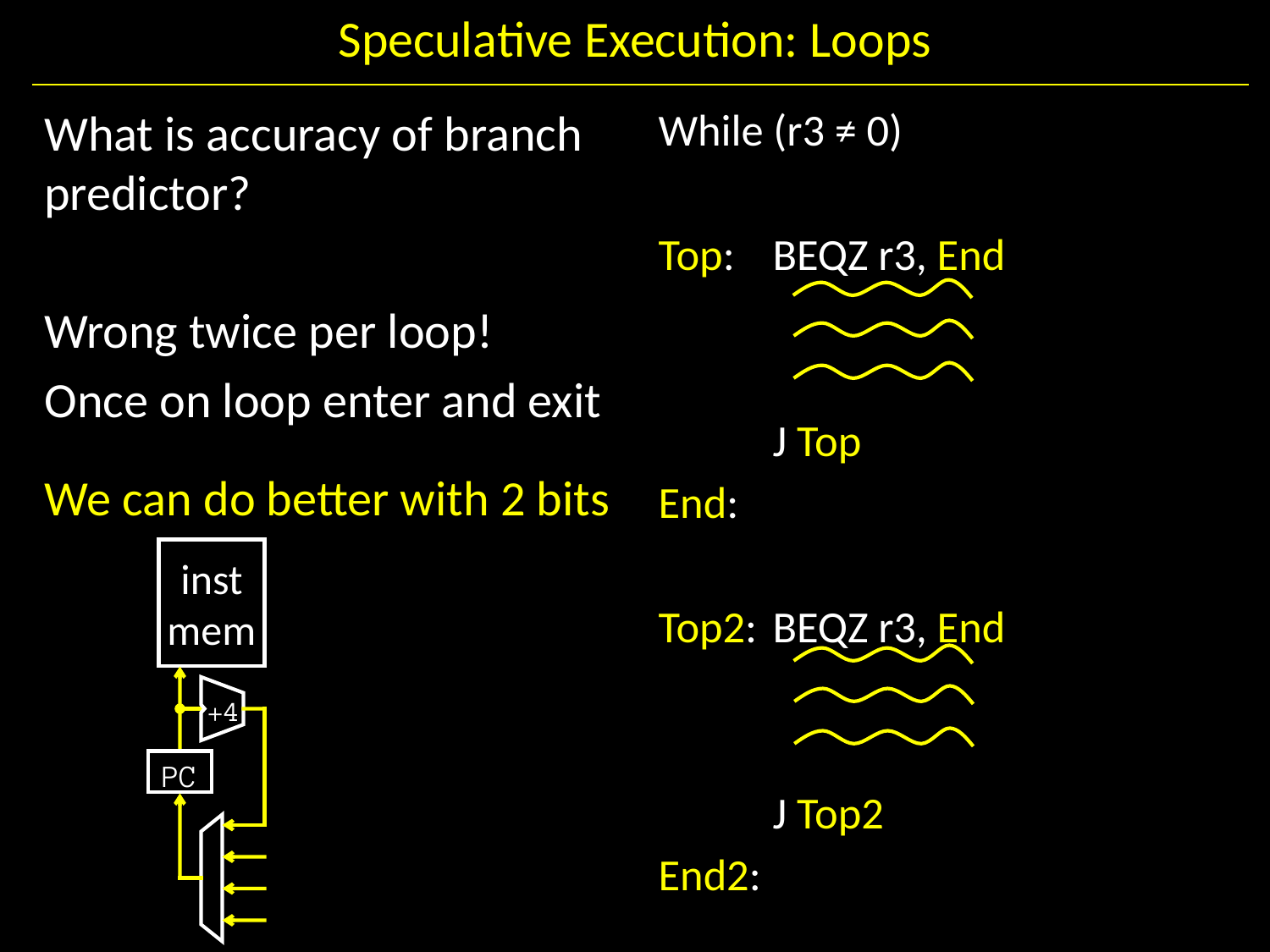

# Speculative Execution: Loops
What is accuracy of branch predictor?

Wrong twice per loop!
Once on loop enter and exit

We can do better with 2 bits
While (r3 ≠ 0)

Top:	BEQZ r3, End

	J Top
End:

Top2:	BEQZ r3, End

	J Top2
End2:

inst
mem

+4

PC